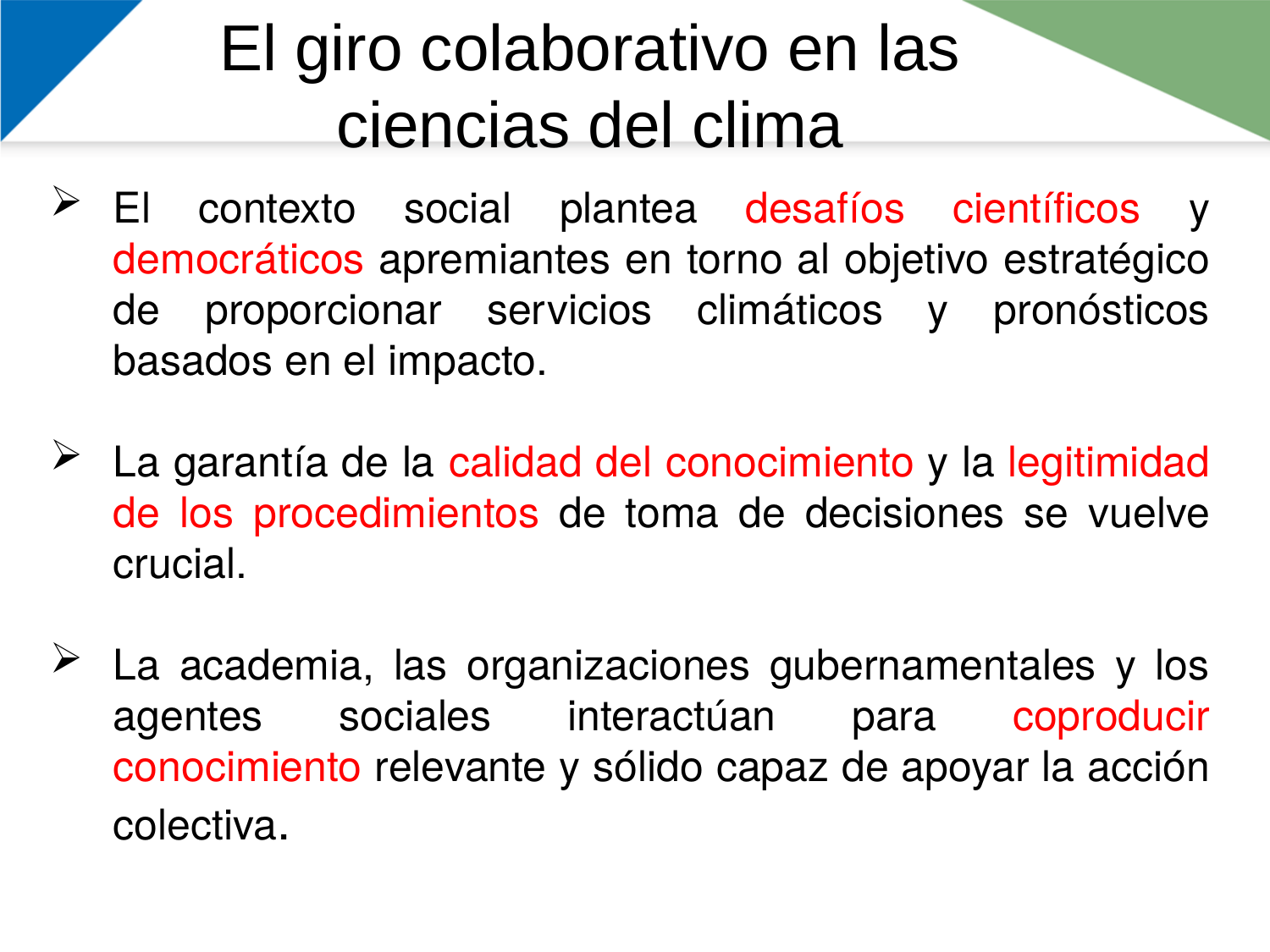

# El giro colaborativo en las ciencias del clima
El contexto social plantea desafíos científicos y democráticos apremiantes en torno al objetivo estratégico de proporcionar servicios climáticos y pronósticos basados en el impacto.

La garantía de la calidad del conocimiento y la legitimidad de los procedimientos de toma de decisiones se vuelve crucial.

La academia, las organizaciones gubernamentales y los agentes sociales interactúan para coproducir conocimiento relevante y sólido capaz de apoyar la acción colectiva.